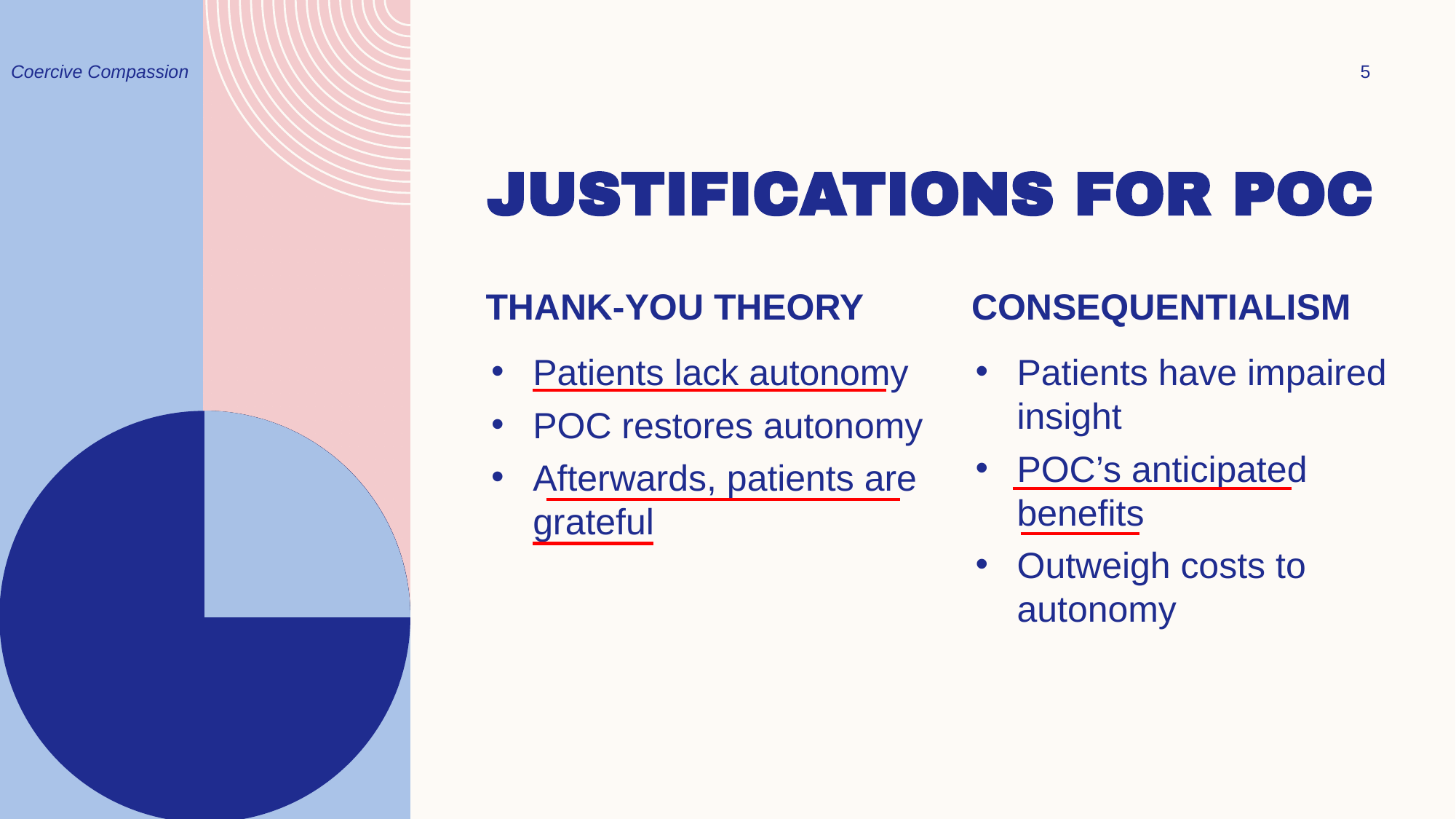

Coercive Compassion
5
# Justifications for poc
Thank-you theory
Consequentialism
Patients lack autonomy
POC restores autonomy
Afterwards, patients are grateful
Patients have impaired insight
POC’s anticipated benefits
Outweigh costs to autonomy